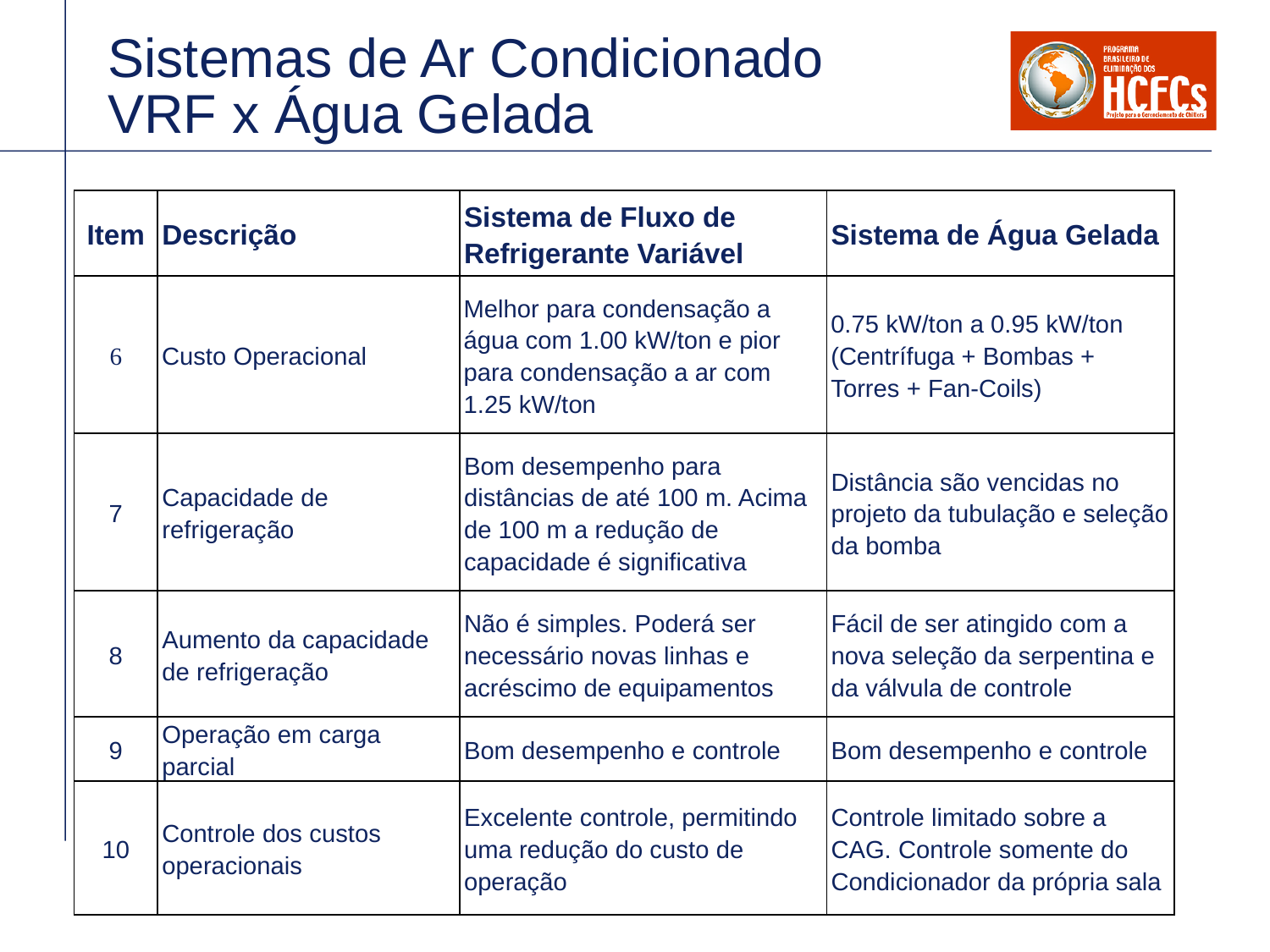

# Sistemas de Ar Condicionado VRF x Água Gelada
| Item | Descrição | Sistema de Fluxo de Refrigerante Variável | Sistema de Água Gelada |
| --- | --- | --- | --- |
| 6 | Custo Operacional | Melhor para condensação a água com 1.00 kW/ton e pior para condensação a ar com 1.25 kW/ton | 0.75 kW/ton a 0.95 kW/ton (Centrífuga + Bombas + Torres + Fan-Coils) |
| 7 | Capacidade de refrigeração | Bom desempenho para distâncias de até 100 m. Acima de 100 m a redução de capacidade é significativa | Distância são vencidas no projeto da tubulação e seleção da bomba |
| 8 | Aumento da capacidade de refrigeração | Não é simples. Poderá ser necessário novas linhas e acréscimo de equipamentos | Fácil de ser atingido com a nova seleção da serpentina e da válvula de controle |
| 9 | Operação em carga parcial | Bom desempenho e controle | Bom desempenho e controle |
| 10 | Controle dos custos operacionais | Excelente controle, permitindo uma redução do custo de operação | Controle limitado sobre a CAG. Controle somente do Condicionador da própria sala |